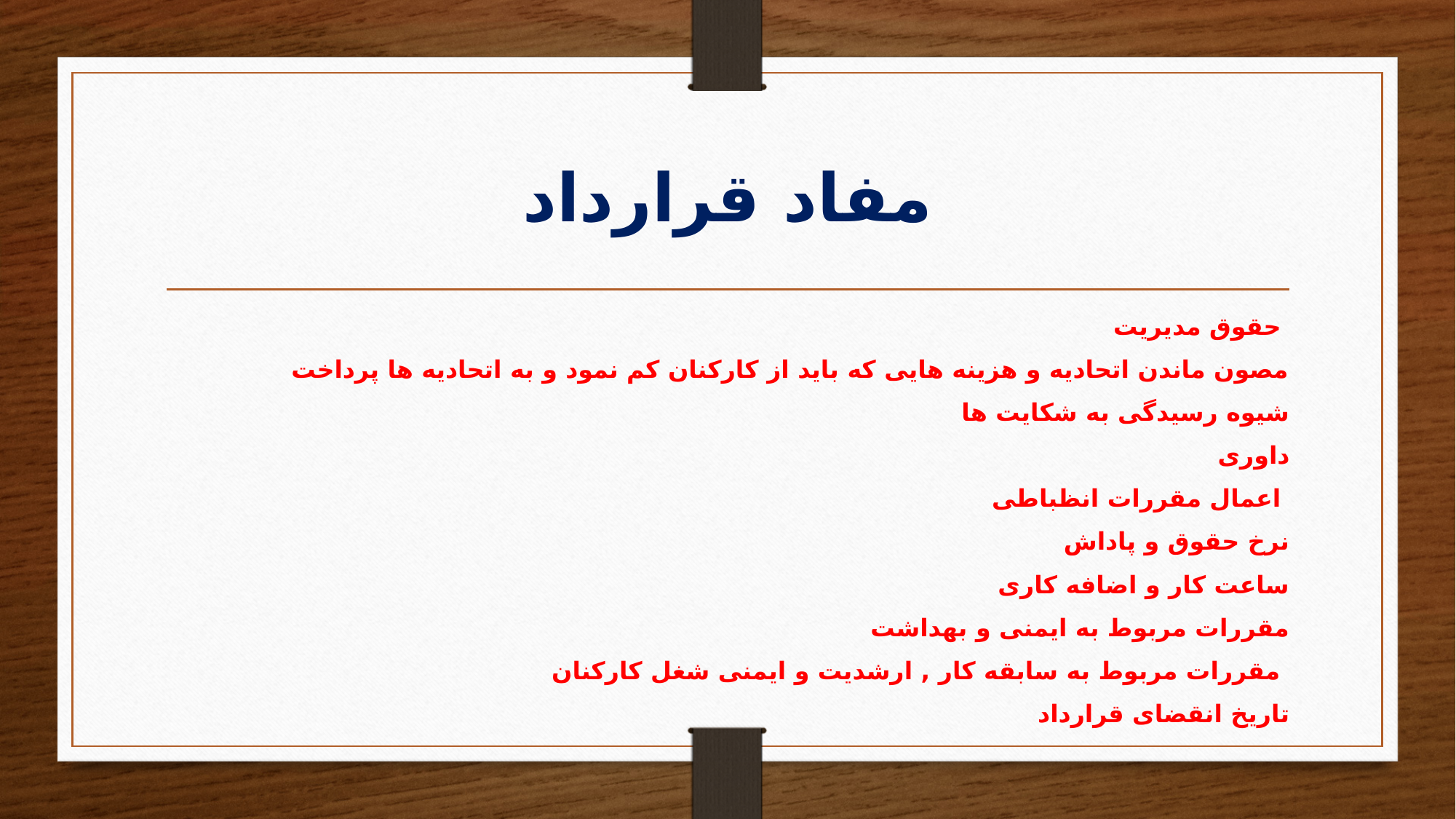

# مفاد قرارداد
حقوق مدیریت
مصون ماندن اتحادیه و هزینه هایی که باید از کارکنان کم نمود و به اتحادیه ها پرداخت
شیوه رسیدگی به شکایت ها
داوری
اعمال مقررات انظباطی
نرخ حقوق و پاداش
ساعت کار و اضافه کاری
مقررات مربوط به ایمنی و بهداشت
مقررات مربوط به سابقه کار , ارشدیت و ایمنی شغل کارکنان
تاریخ انقضای قرارداد